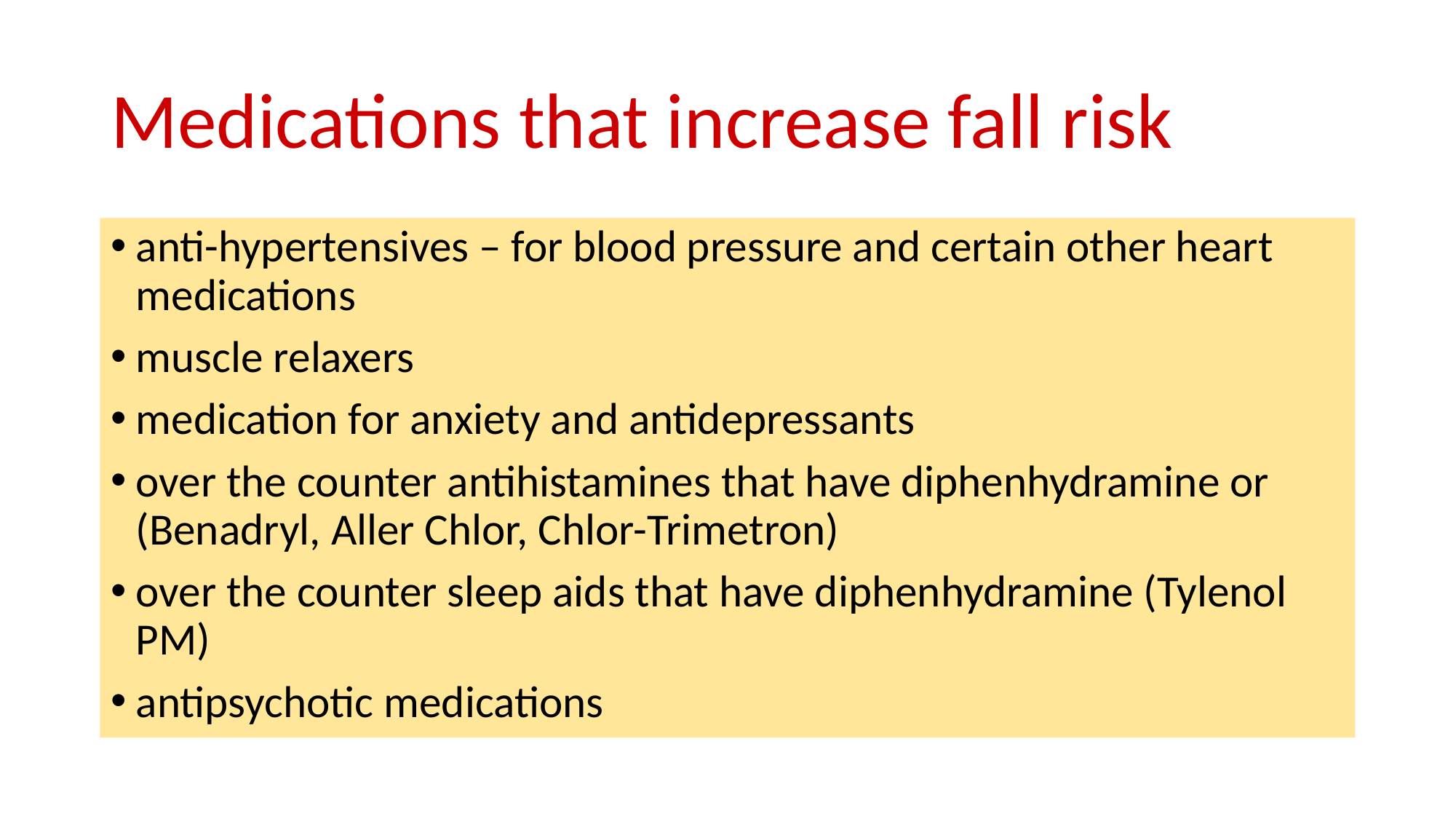

# Medications that increase fall risk
anti-hypertensives – for blood pressure and certain other heart medications
muscle relaxers
medication for anxiety and antidepressants
over the counter antihistamines that have diphenhydramine or (Benadryl, Aller Chlor, Chlor-Trimetron)
over the counter sleep aids that have diphenhydramine (Tylenol PM)
antipsychotic medications